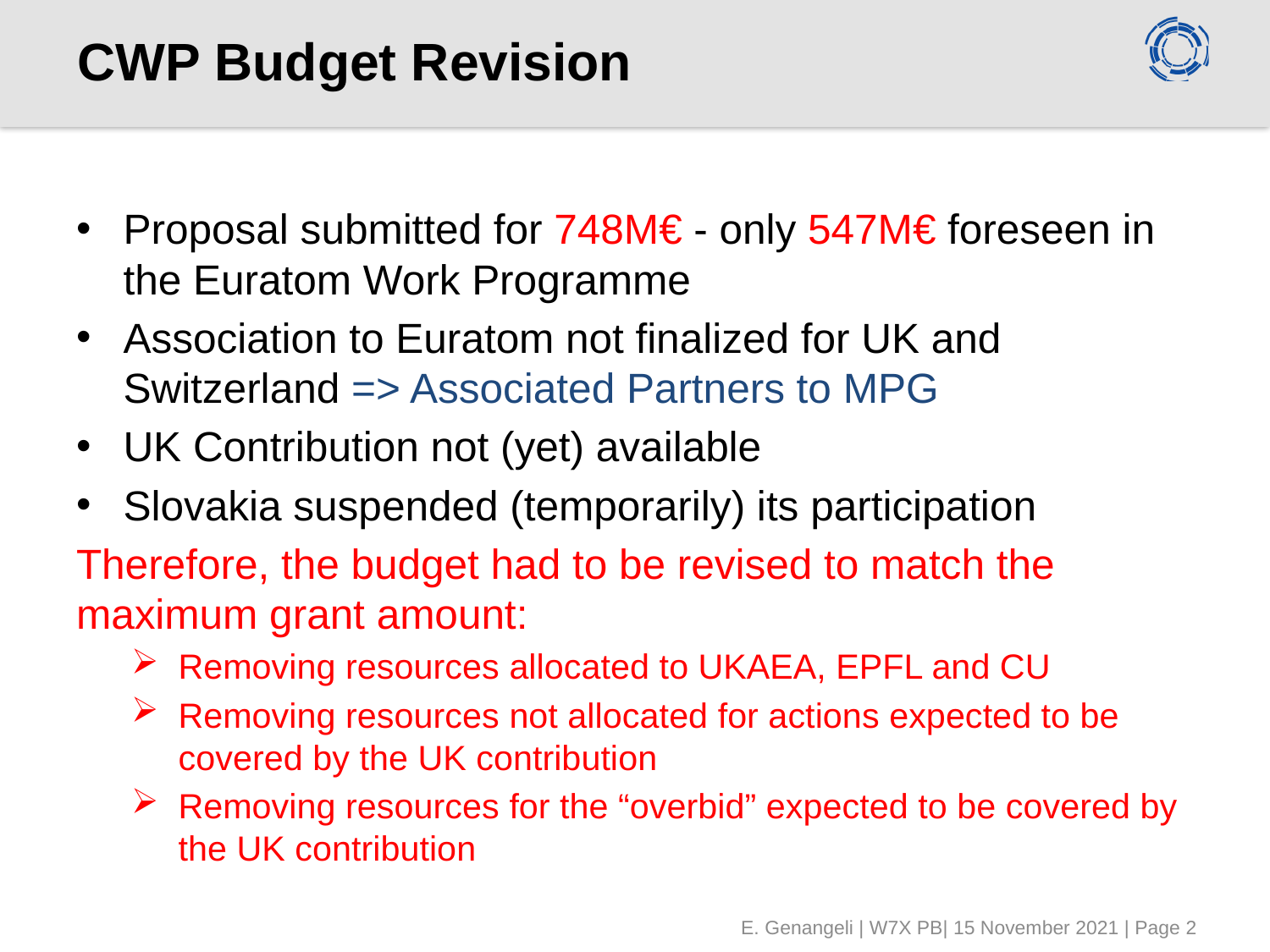

# CWP Budget Revision
Proposal submitted for 748M€ - only 547M€ foreseen in the Euratom Work Programme
Association to Euratom not finalized for UK and Switzerland => Associated Partners to MPG
UK Contribution not (yet) available
Slovakia suspended (temporarily) its participation
Therefore, the budget had to be revised to match the maximum grant amount:
Removing resources allocated to UKAEA, EPFL and CU
Removing resources not allocated for actions expected to be covered by the UK contribution
Removing resources for the “overbid” expected to be covered by the UK contribution

E. Genangeli | W7X PB| 15 November 2021 | Page 2